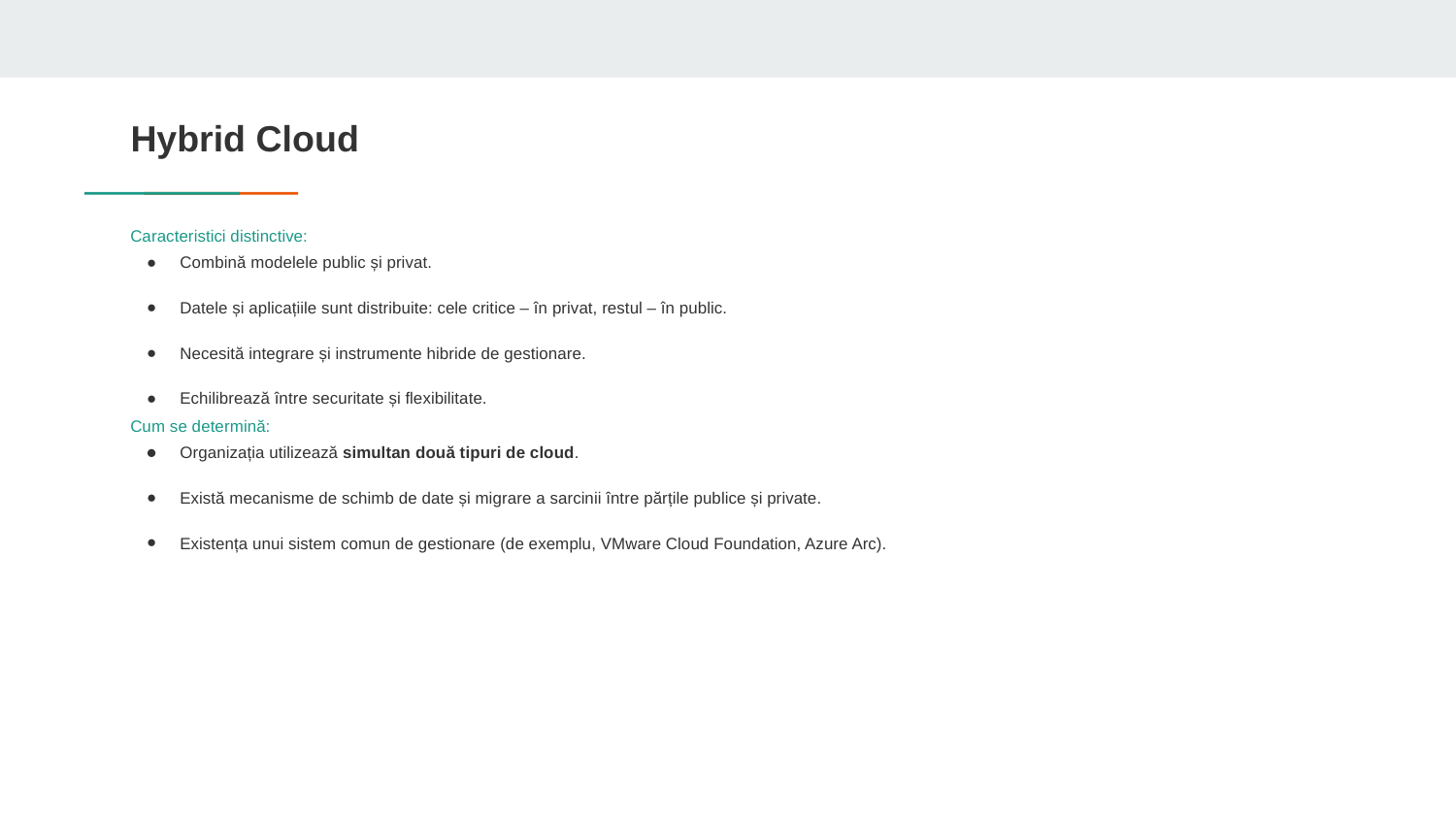

# Hybrid Cloud
Caracteristici distinctive:
Combină modelele public și privat.
Datele și aplicațiile sunt distribuite: cele critice – în privat, restul – în public.
Necesită integrare și instrumente hibride de gestionare.
Echilibrează între securitate și flexibilitate.
Cum se determină:
Organizația utilizează simultan două tipuri de cloud.
Există mecanisme de schimb de date și migrare a sarcinii între părțile publice și private.
Existența unui sistem comun de gestionare (de exemplu, VMware Cloud Foundation, Azure Arc).